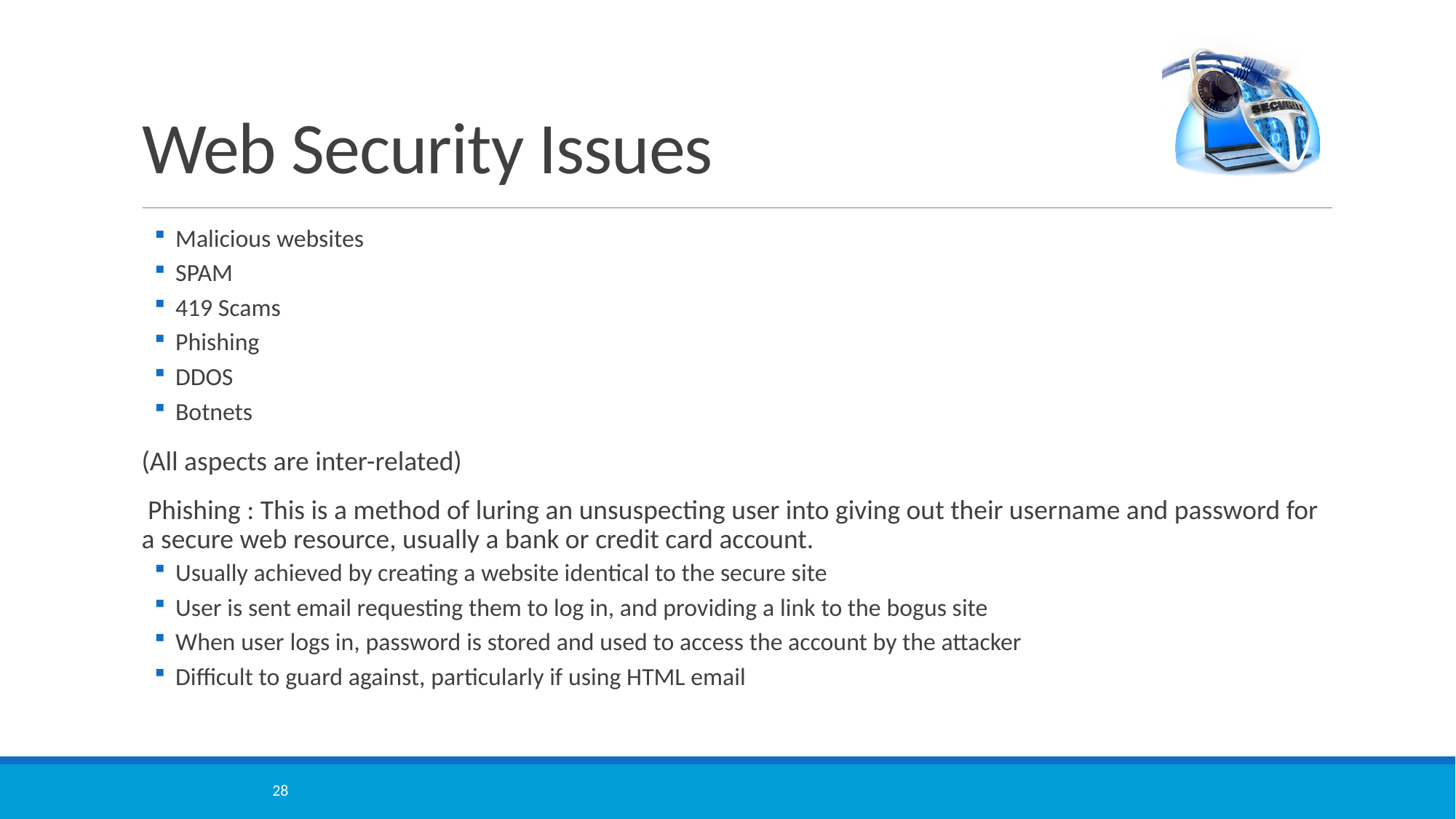

# Web Security Issues
Malicious websites
SPAM
419 Scams
Phishing
DDOS
Botnets
(All aspects are inter-related)
 Phishing : This is a method of luring an unsuspecting user into giving out their username and password for a secure web resource, usually a bank or credit card account.
Usually achieved by creating a website identical to the secure site
User is sent email requesting them to log in, and providing a link to the bogus site
When user logs in, password is stored and used to access the account by the attacker
Difficult to guard against, particularly if using HTML email
28